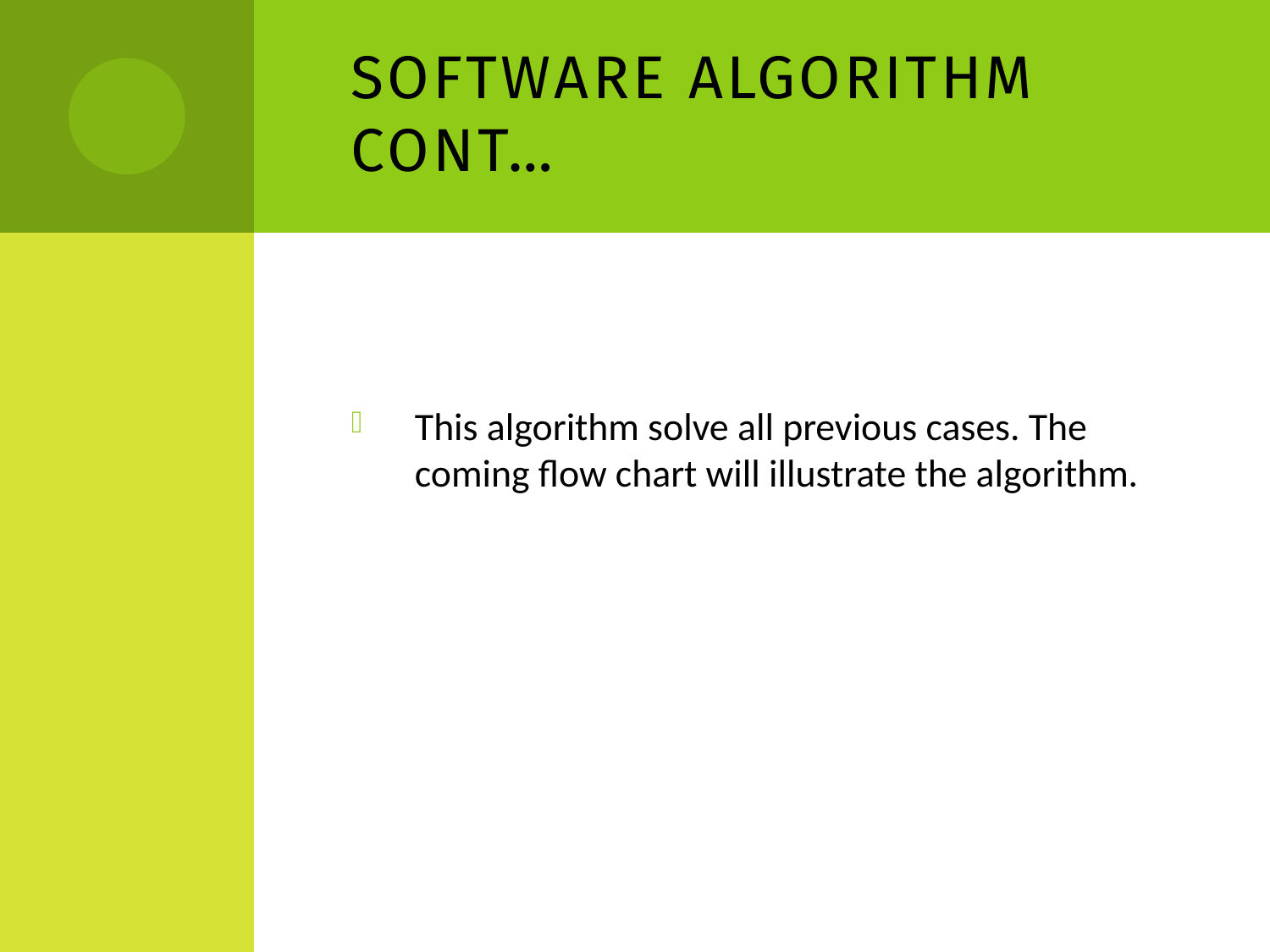

# Software Algorithm cont…

This algorithm solve all previous cases. The coming flow chart will illustrate the algorithm.